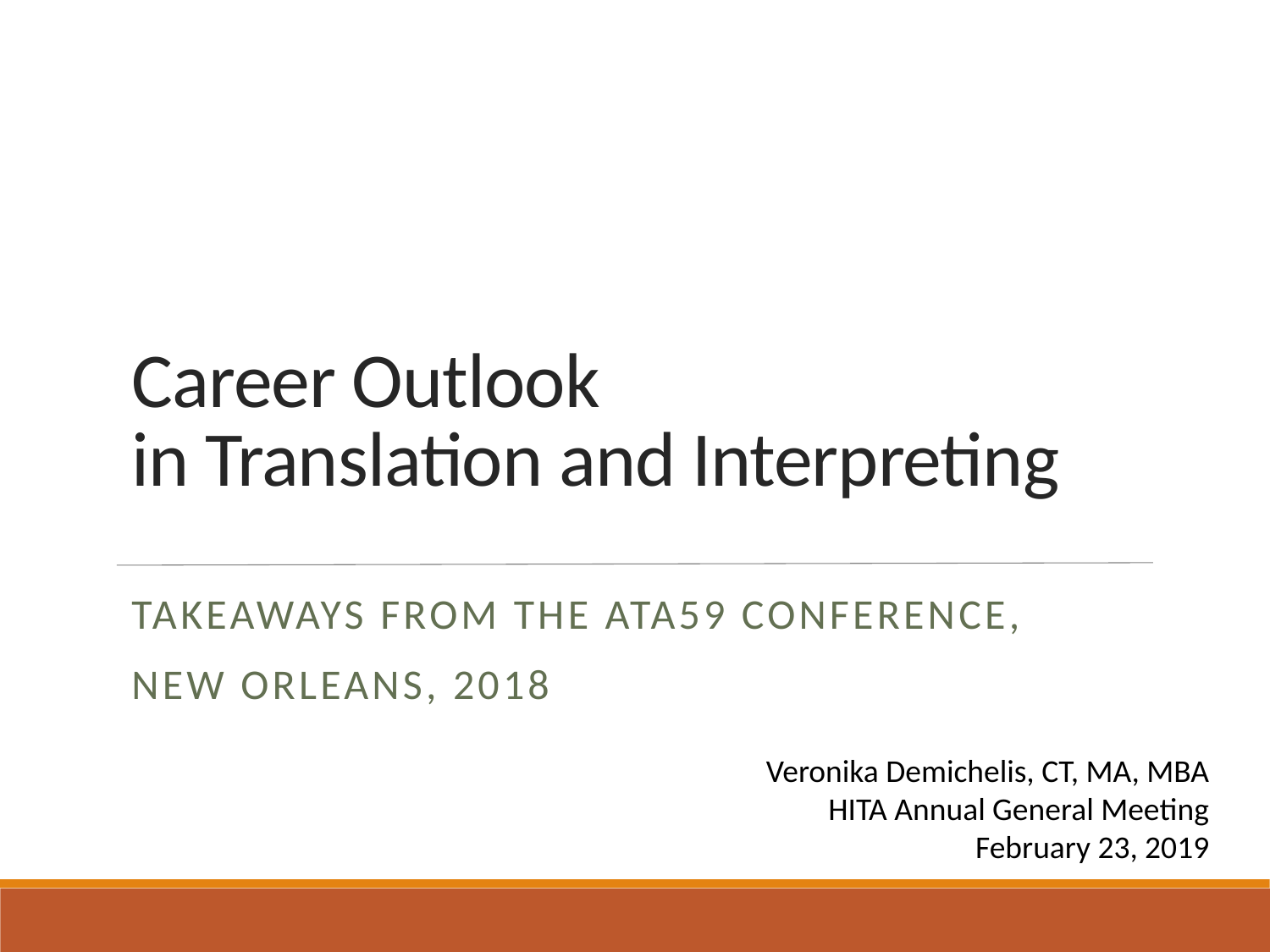

# Career Outlook in Translation and Interpreting
takeaways from the ATA59 Conference,
New Orleans, 2018
Veronika Demichelis, CT, MA, MBA
HITA Annual General Meeting
February 23, 2019